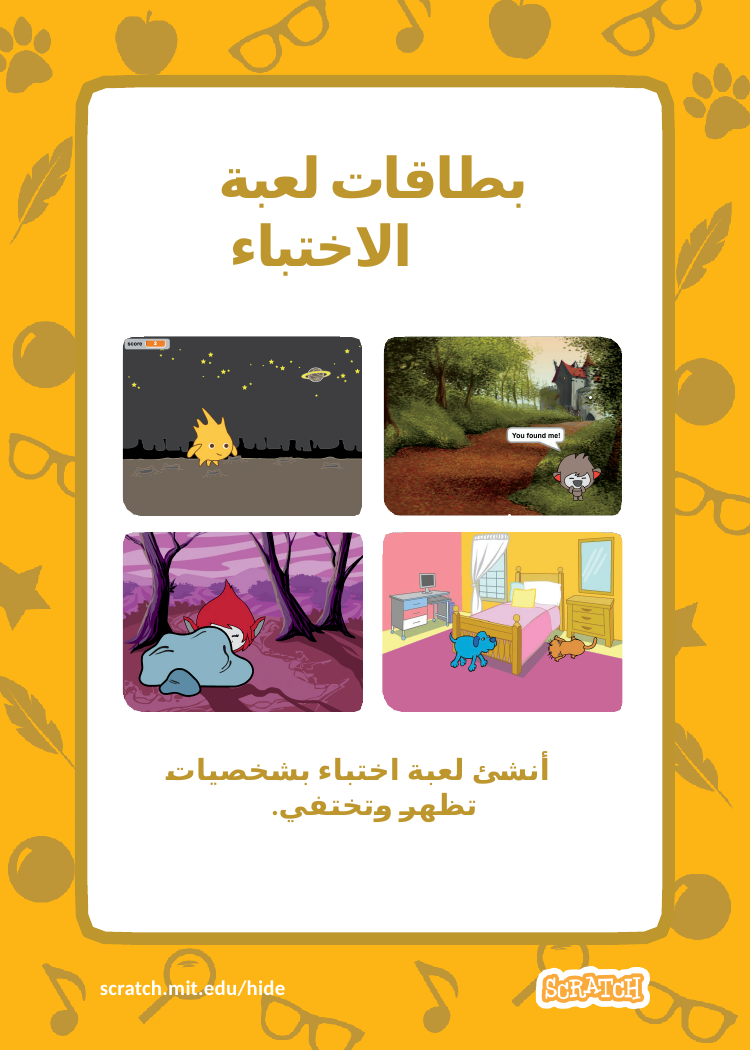

Hide and Seek	1

# بطاقات لعبة الاختباء

أنشئ لعبة اختباء بشخصيات تظهر وتختفي.

scratch.mit.edu/hide